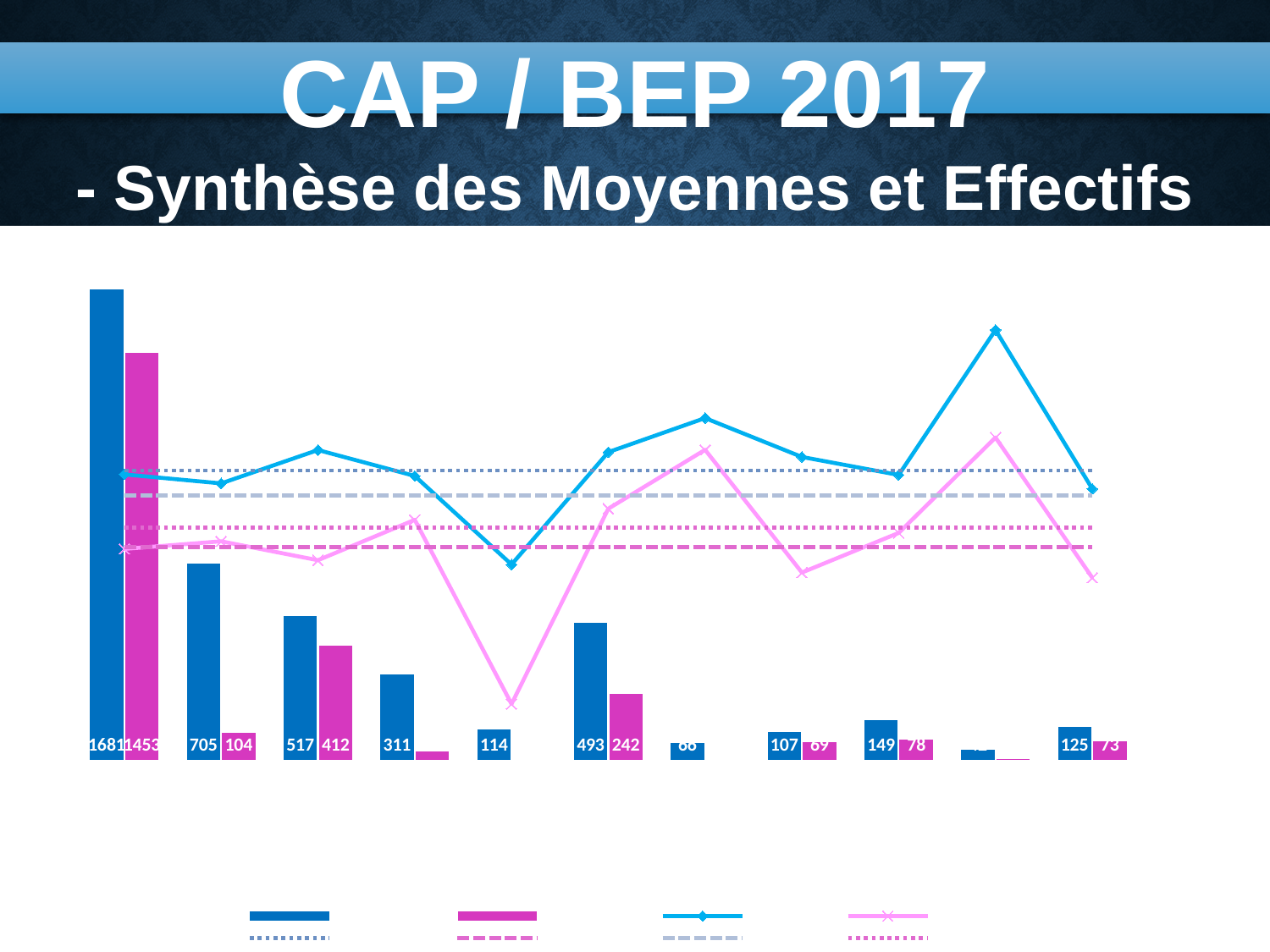

CAP / BEP 2017
- Synthèse des Moyennes et Effectifs pour la CP4 -

### Chart

| Category |  EFF G |  EFF F |  Moy G |  Moy F |  Moy Acad CP G |  Moy Acad CP F |  Moy Acad G |  Moy Acad F |
|---|---|---|---|---|---|---|---|---|
| BADMINTON | 1681.0 | 1453.0 | 13.528451882845186 | 12.350842696629218 | 13.59 | 12.38 | 13.2 | 12.691444418220438 |
| TENNIS DE TABLE | 705.0 | 104.0 | 13.385959885386816 | 12.471153846153847 | 13.59 | 12.38 | 13.2 | 12.691444418220438 |
| BASKET-BALL | 517.0 | 412.0 | 13.913645224171539 | 12.172413793103448 | 13.59 | 12.38 | 13.2 | 12.691444418220438 |
| FOOTBALL | 311.0 | 38.0 | 13.504180064308683 | 12.81081081081081 | 13.59 | 12.38 | 13.2 | 12.691444418220438 |
| FUTSAL | 114.0 | 5.0 | 12.104385964912282 | 9.9 | 13.59 | 12.38 | 13.2 | 12.691444418220438 |
| HANDBALL | 493.0 | 242.0 | 13.880204081632654 | 12.986497890295357 | 13.59 | 12.38 | 13.2 | 12.691444418220438 |
| RUGBY | 66.0 | 6.0 | 14.418461538461539 | 13.916666666666666 | 13.59 | 12.38 | 13.2 | 12.691444418220438 |
| ULTIMATE | 107.0 | 69.0 | 13.80373831775701 | 11.977611940298507 | 13.59 | 12.38 | 13.2 | 12.691444418220438 |
| VOLLEY-BALL | 149.0 | 78.0 | 13.519727891156458 | 12.603846153846154 | 13.59 | 12.38 | 13.2 | 12.691444418220438 |
| JUDO | 42.0 | 9.0 | 15.80952380952381 | 14.11111111111111 | 13.59 | 12.38 | 13.2 | 12.691444418220438 |
| SAVATE BOXE FRANCAISE | 125.0 | 73.0 | 13.3 | 11.895774647887324 | 13.59 | 12.38 | 13.2 | 12.691444418220438 |